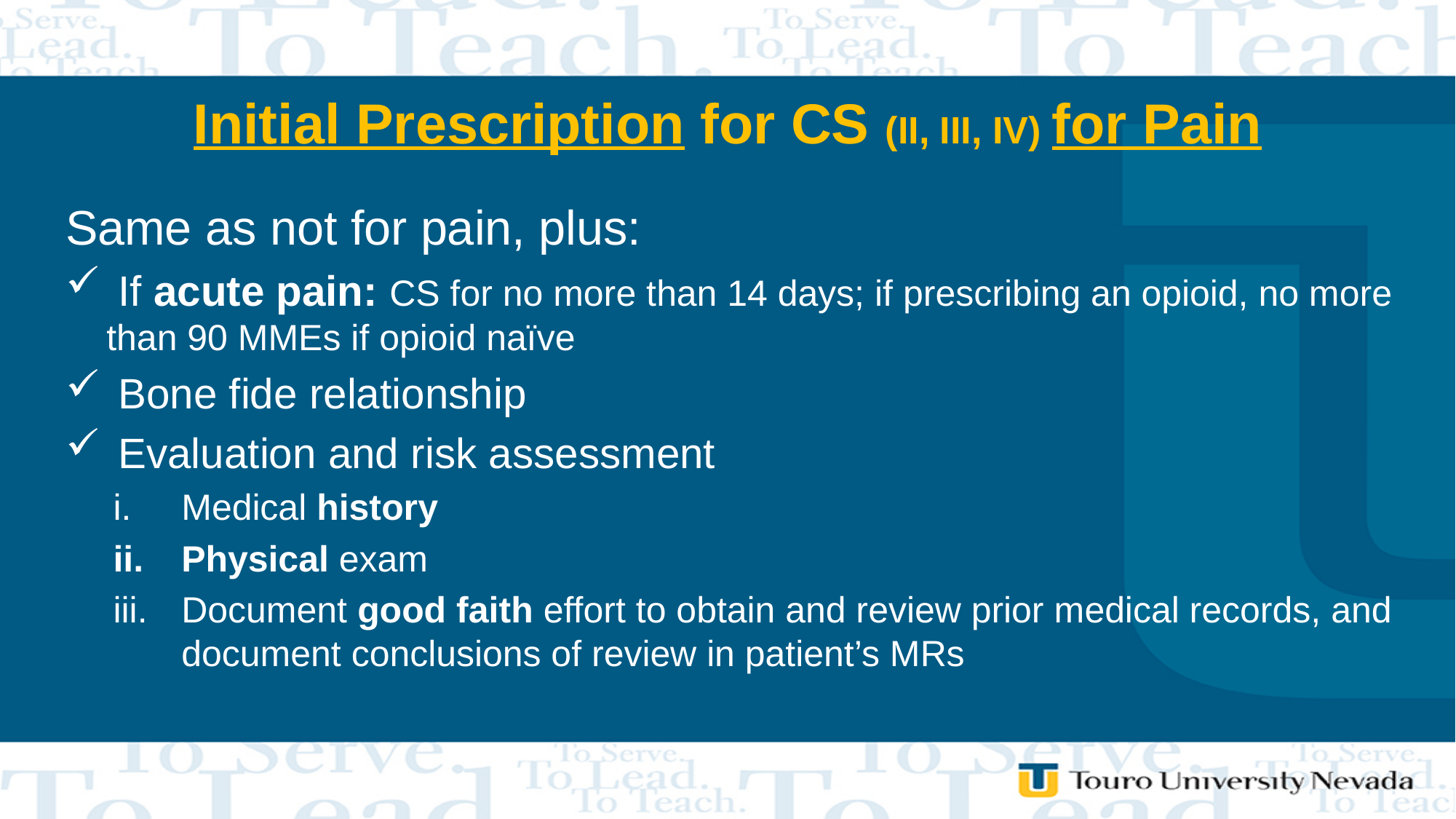

# Initial Prescription for CS (II, III, IV) for Pain
Same as not for pain, plus:
 If acute pain: CS for no more than 14 days; if prescribing an opioid, no more 	than 90 MMEs if opioid naïve
 Bone fide relationship
 Evaluation and risk assessment
Medical history
Physical exam
Document good faith effort to obtain and review prior medical records, and document conclusions of review in patient’s MRs